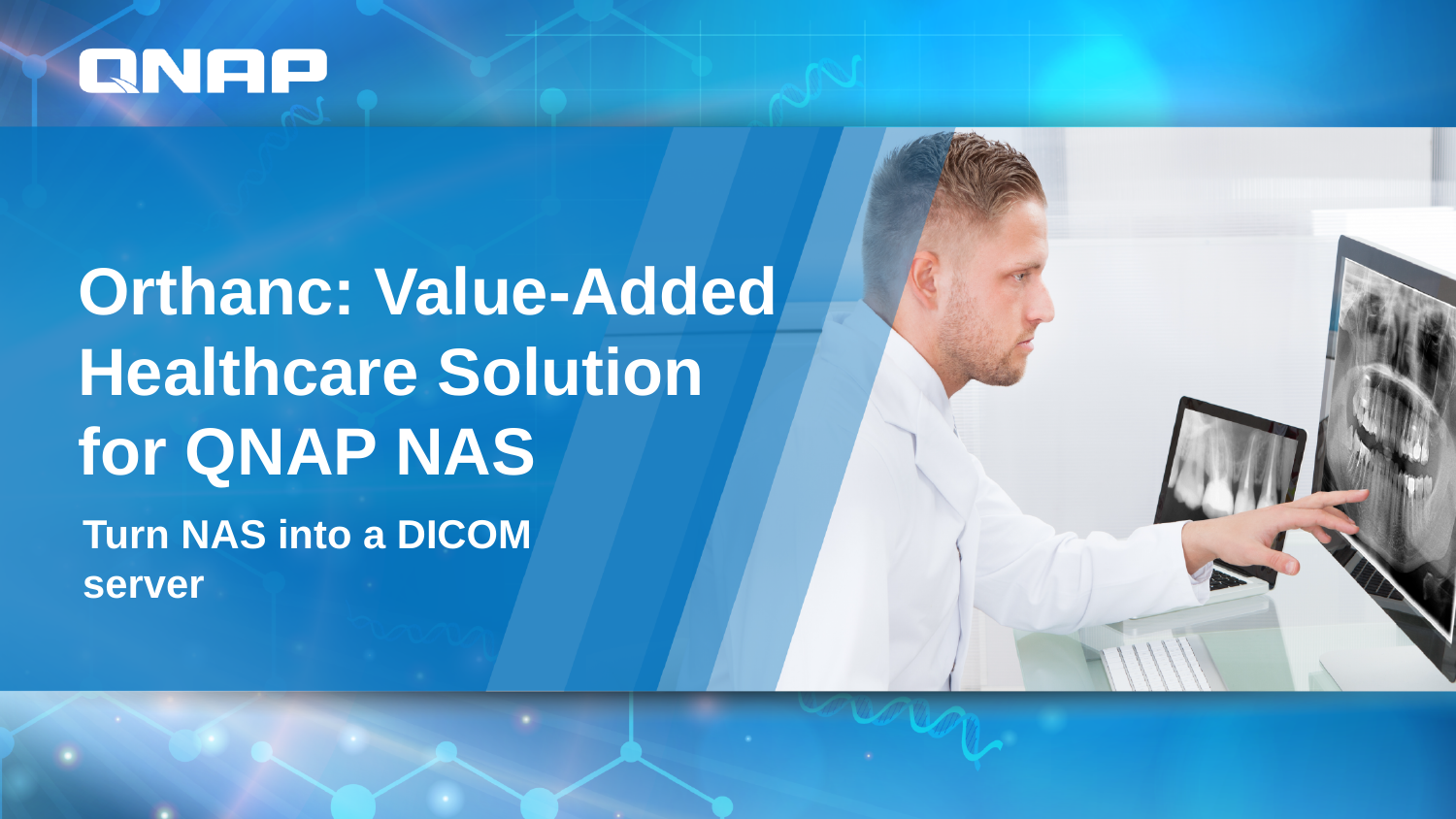

# Orthanc: Value-Added Healthcare Solution for QNAP NAS
Turn NAS into a DICOM server